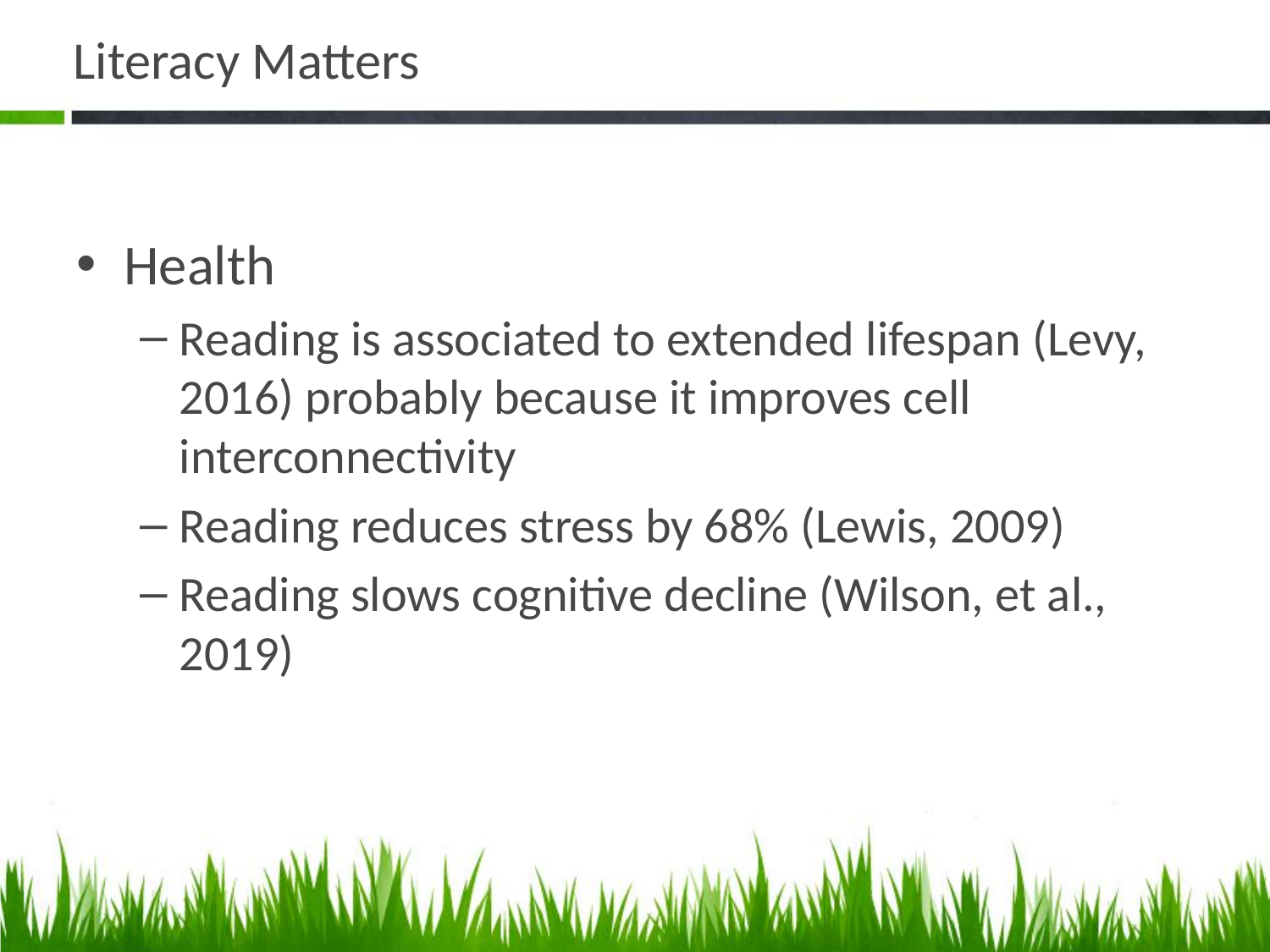

# Literacy Matters
Health
Reading is associated to extended lifespan (Levy, 2016) probably because it improves cell interconnectivity
Reading reduces stress by 68% (Lewis, 2009)
Reading slows cognitive decline (Wilson, et al., 2019)